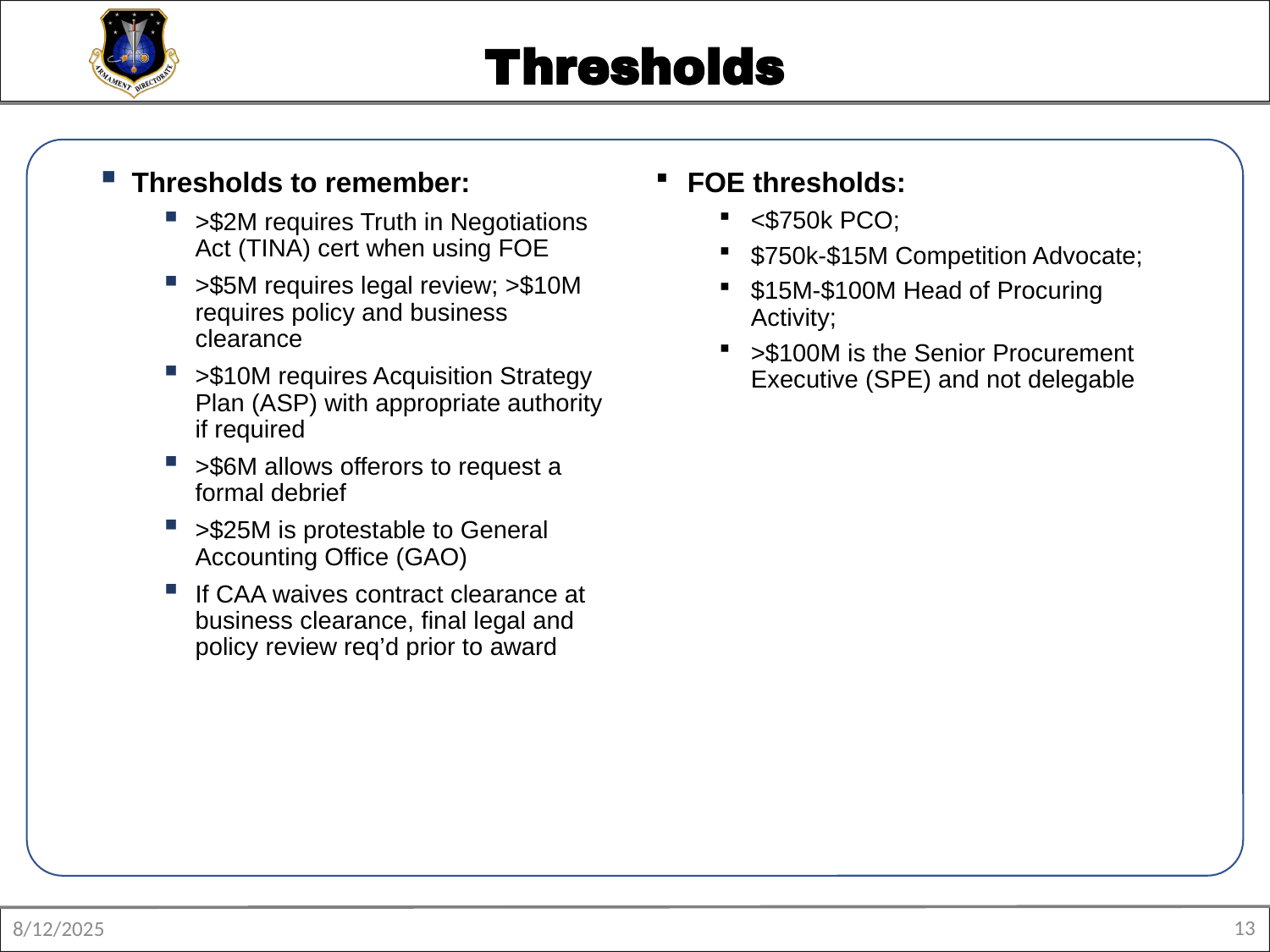

# Thresholds

Thresholds to remember:
>$2M requires Truth in Negotiations Act (TINA) cert when using FOE
>$5M requires legal review; >$10M requires policy and business clearance
>$10M requires Acquisition Strategy Plan (ASP) with appropriate authority if required
>$6M allows offerors to request a formal debrief
>$25M is protestable to General Accounting Office (GAO)
If CAA waives contract clearance at business clearance, final legal and policy review req’d prior to award

FOE thresholds:
<$750k PCO;
$750k-$15M Competition Advocate;
$15M-$100M Head of Procuring Activity;
>$100M is the Senior Procurement Executive (SPE) and not delegable

13
8/12/2025